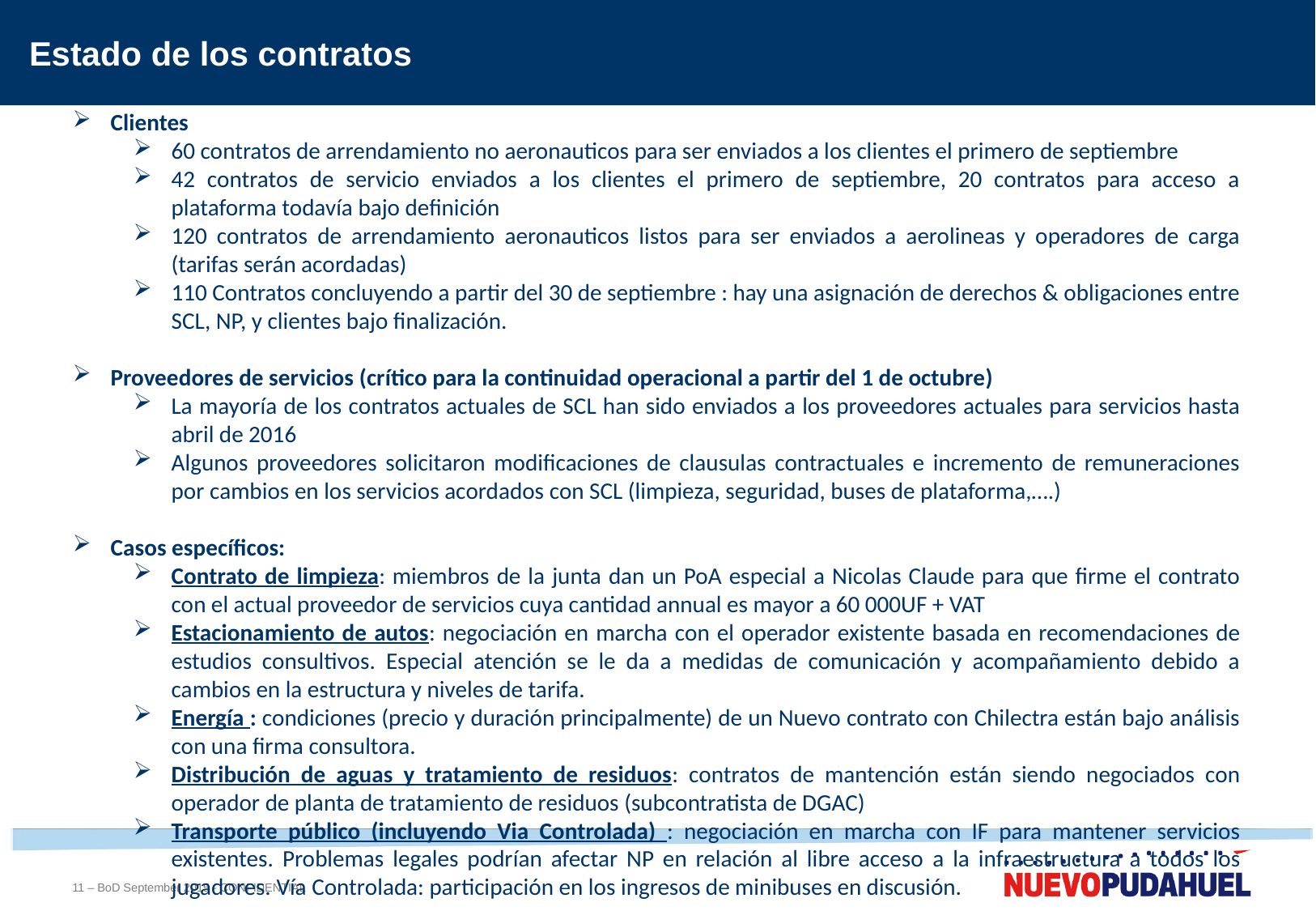

# Estado de los contratos
Clientes
60 contratos de arrendamiento no aeronauticos para ser enviados a los clientes el primero de septiembre
42 contratos de servicio enviados a los clientes el primero de septiembre, 20 contratos para acceso a plataforma todavía bajo definición
120 contratos de arrendamiento aeronauticos listos para ser enviados a aerolineas y operadores de carga (tarifas serán acordadas)
110 Contratos concluyendo a partir del 30 de septiembre : hay una asignación de derechos & obligaciones entre SCL, NP, y clientes bajo finalización.

Proveedores de servicios (crítico para la continuidad operacional a partir del 1 de octubre)
La mayoría de los contratos actuales de SCL han sido enviados a los proveedores actuales para servicios hasta abril de 2016
Algunos proveedores solicitaron modificaciones de clausulas contractuales e incremento de remuneraciones por cambios en los servicios acordados con SCL (limpieza, seguridad, buses de plataforma,….)

Casos específicos:
Contrato de limpieza: miembros de la junta dan un PoA especial a Nicolas Claude para que firme el contrato con el actual proveedor de servicios cuya cantidad annual es mayor a 60 000UF + VAT
Estacionamiento de autos: negociación en marcha con el operador existente basada en recomendaciones de estudios consultivos. Especial atención se le da a medidas de comunicación y acompañamiento debido a cambios en la estructura y niveles de tarifa.
Energía : condiciones (precio y duración principalmente) de un Nuevo contrato con Chilectra están bajo análisis con una firma consultora.
Distribución de aguas y tratamiento de residuos: contratos de mantención están siendo negociados con operador de planta de tratamiento de residuos (subcontratista de DGAC)
Transporte público (incluyendo Via Controlada) : negociación en marcha con IF para mantener servicios existentes. Problemas legales podrían afectar NP en relación al libre acceso a la infraestructura a todos los jugadores. Vía Controlada: participación en los ingresos de minibuses en discusión.